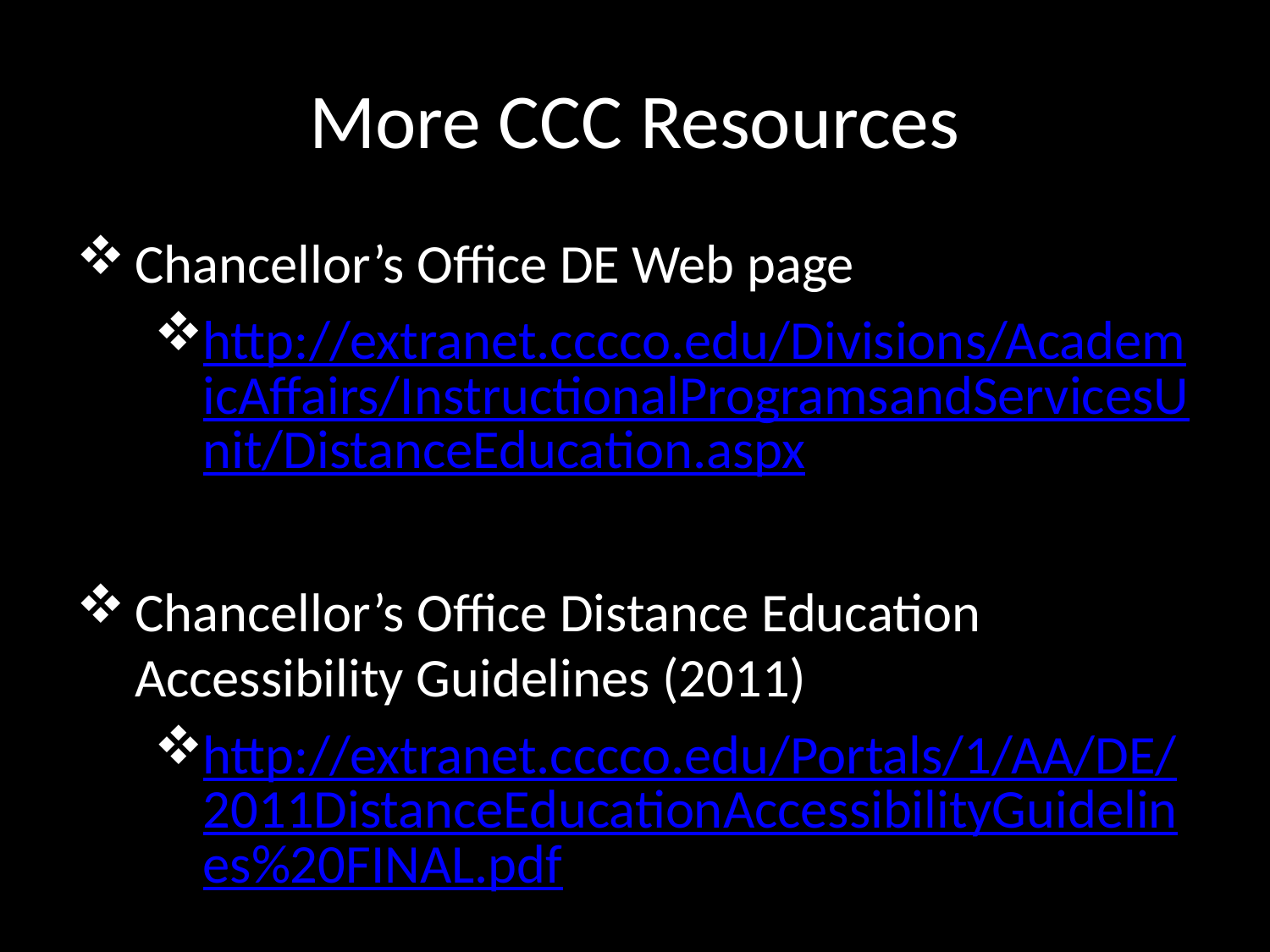

# More CCC Resources
Chancellor’s Office DE Web page
http://extranet.cccco.edu/Divisions/AcademicAffairs/InstructionalProgramsandServicesUnit/DistanceEducation.aspx

Chancellor’s Office Distance Education Accessibility Guidelines (2011)
http://extranet.cccco.edu/Portals/1/AA/DE/2011DistanceEducationAccessibilityGuidelines%20FINAL.pdf

High Tech Center Training Unit (HTCTU)
http://www.htctu.net